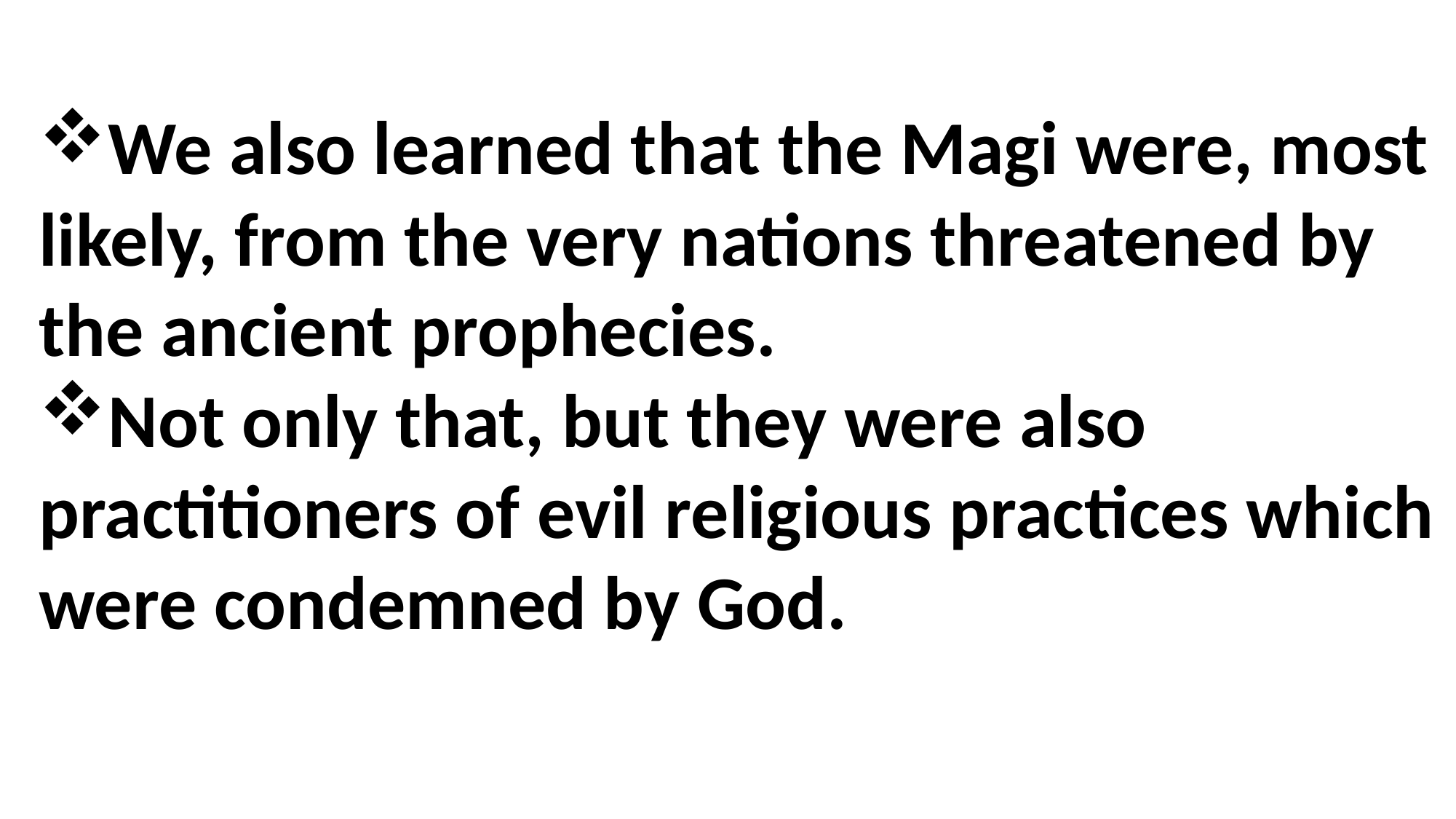

We also learned that the Magi were, most likely, from the very nations threatened by the ancient prophecies.
Not only that, but they were also practitioners of evil religious practices which were condemned by God.